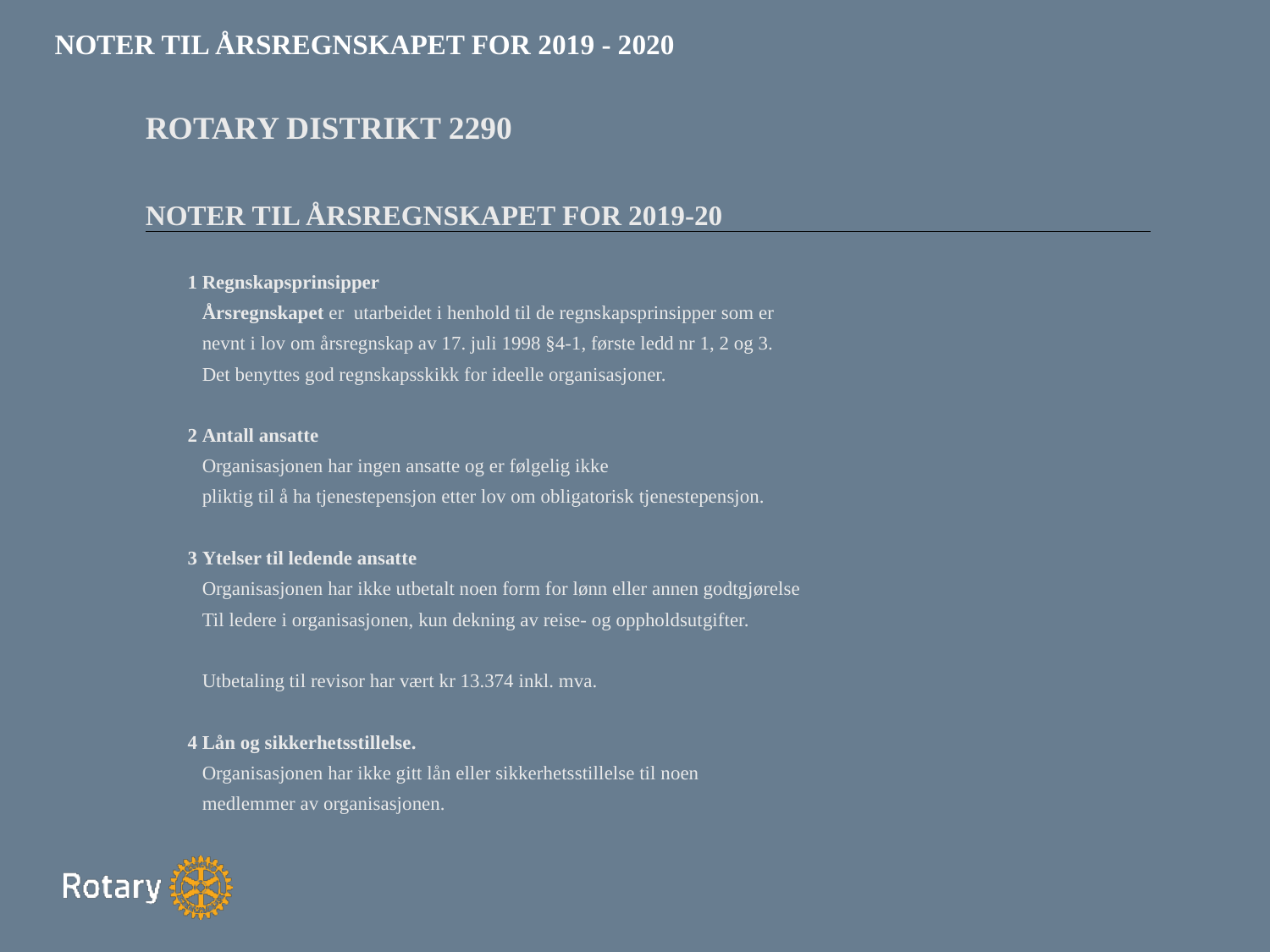

NOTER TIL ÅRSREGNSKAPET FOR 2019 - 2020
| ROTARY DISTRIKT 2290 |  |  |  |  |  |  |  |
| --- | --- | --- | --- | --- | --- | --- | --- |
|  |  |  |  |  |  |  |  |
| NOTER TIL ÅRSREGNSKAPET FOR 2019-20 |  |  |  |  |  |  |  |
|  |  |  |  |  |  |  |  |
| 1 | Regnskapsprinsipper |  |  |  |  |  |  |
|  | Årsregnskapet er utarbeidet i henhold til de regnskapsprinsipper som er |  |  |  |  |  |  |
|  | nevnt i lov om årsregnskap av 17. juli 1998 §4-1, første ledd nr 1, 2 og 3. |  |  |  |  |  |  |
|  | Det benyttes god regnskapsskikk for ideelle organisasjoner. |  |  |  |  |  |  |
|  |  |  |  |  |  |  |  |
| 2 | Antall ansatte |  |  |  |  |  |  |
|  | Organisasjonen har ingen ansatte og er følgelig ikke |  |  |  |  |  |  |
|  | pliktig til å ha tjenestepensjon etter lov om obligatorisk tjenestepensjon. |  |  |  |  |  |  |
|  |  |  |  |  |  |  |  |
| 3 | Ytelser til ledende ansatte |  |  |  |  |  |  |
|  | Organisasjonen har ikke utbetalt noen form for lønn eller annen godtgjørelse |  |  |  |  |  |  |
|  | Til ledere i organisasjonen, kun dekning av reise- og oppholdsutgifter. |  |  |  |  |  |  |
|  |  |  |  |  |  |  |  |
|  | Utbetaling til revisor har vært kr 13.374 inkl. mva. |  |  |  |  |  |  |
|  |  |  |  |  |  |  |  |
| 4 | Lån og sikkerhetsstillelse. |  |  |  |  |  |  |
|  | Organisasjonen har ikke gitt lån eller sikkerhetsstillelse til noen |  |  |  |  |  |  |
|  | medlemmer av organisasjonen. |  |  |  |  |  |  |